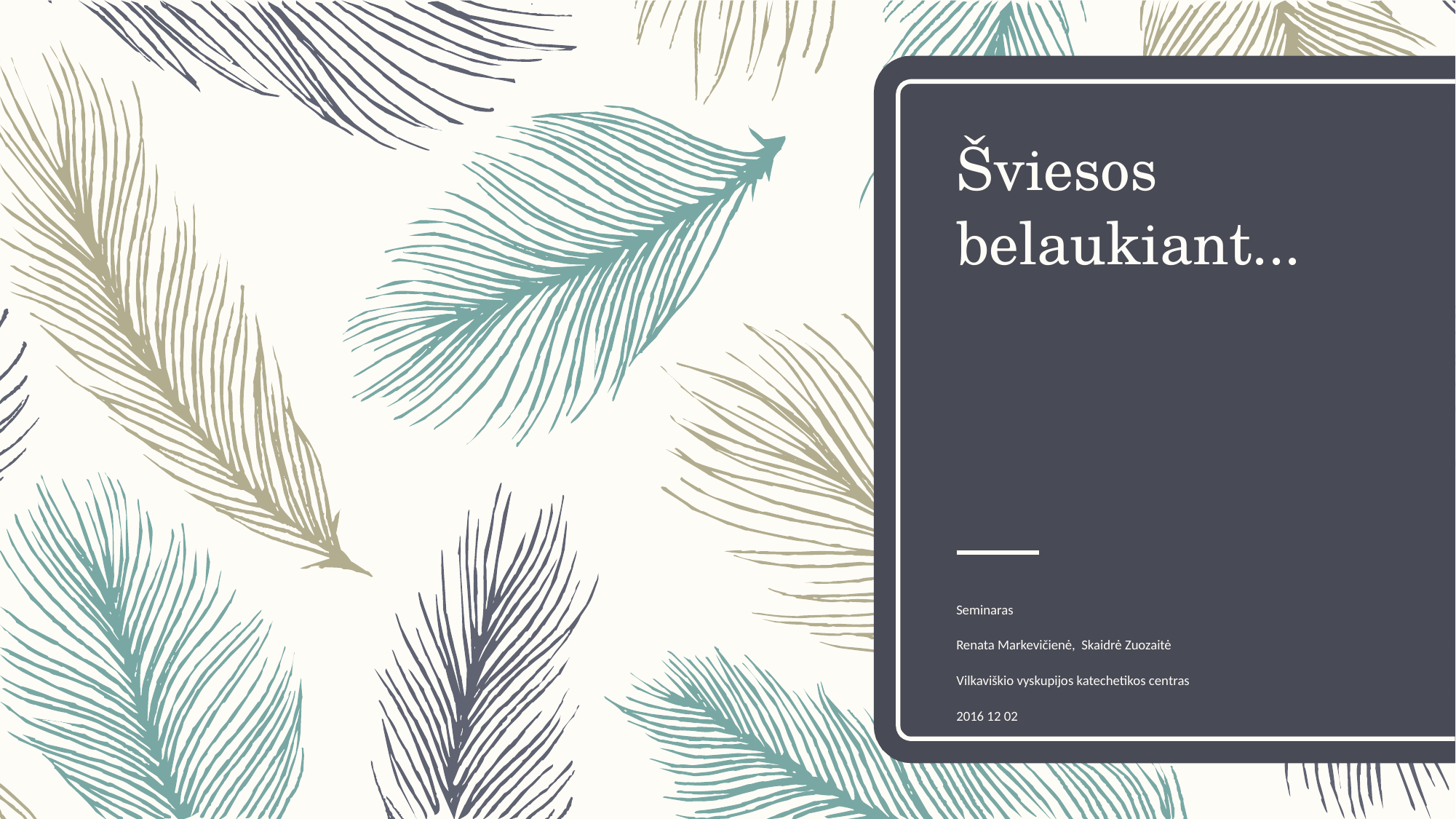

# Šviesos belaukiant...
Seminaras
Renata Markevičienė,  Skaidrė Zuozaitė
Vilkaviškio vyskupijos katechetikos centras
2016 12 02